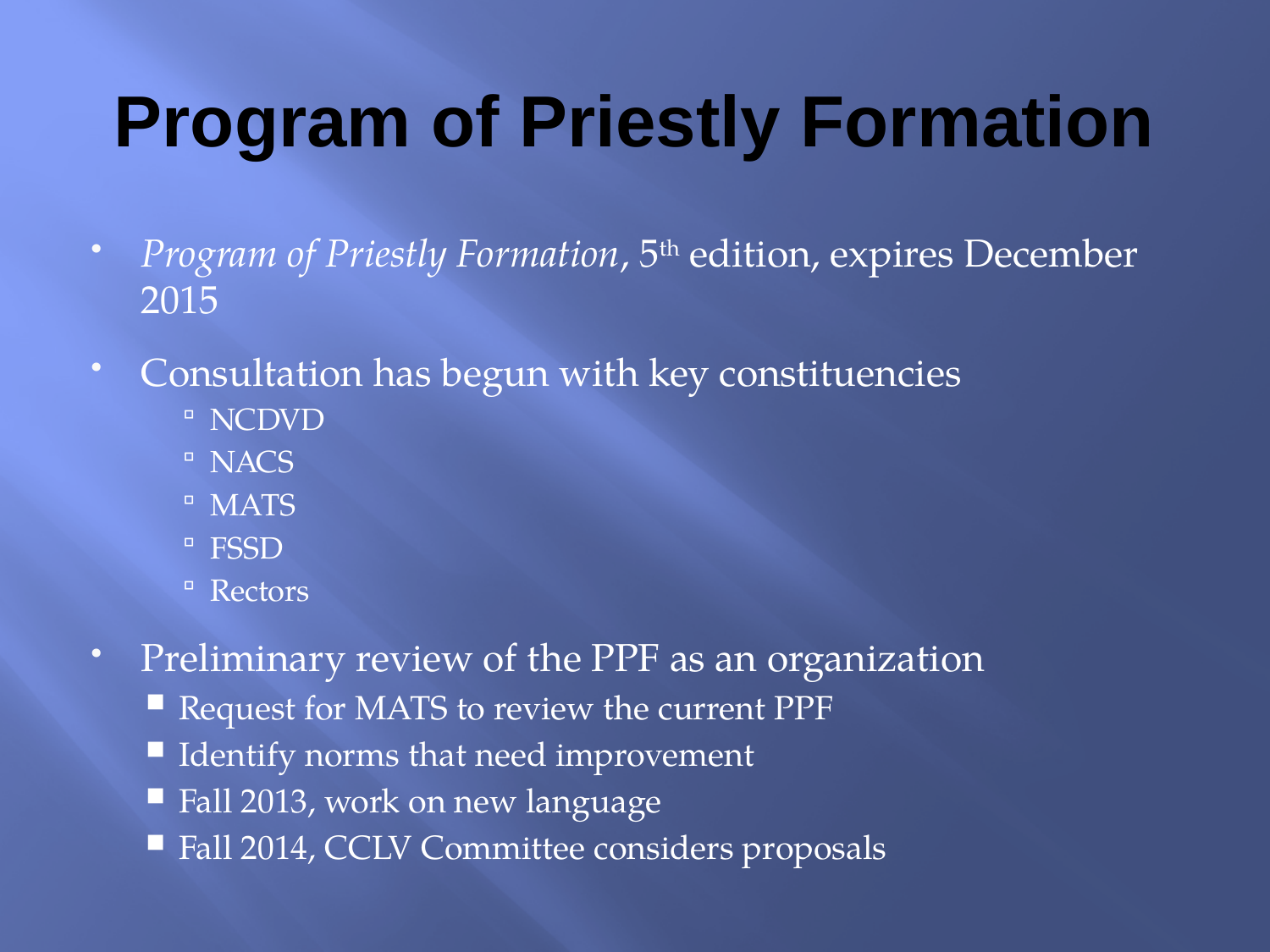

# Program of Priestly Formation
Program of Priestly Formation, 5th edition, expires December 2015

Consultation has begun with key constituencies
NCDVD
NACS
MATS
FSSD
Rectors

Preliminary review of the PPF as an organization
Request for MATS to review the current PPF
Identify norms that need improvement
Fall 2013, work on new language
Fall 2014, CCLV Committee considers proposals